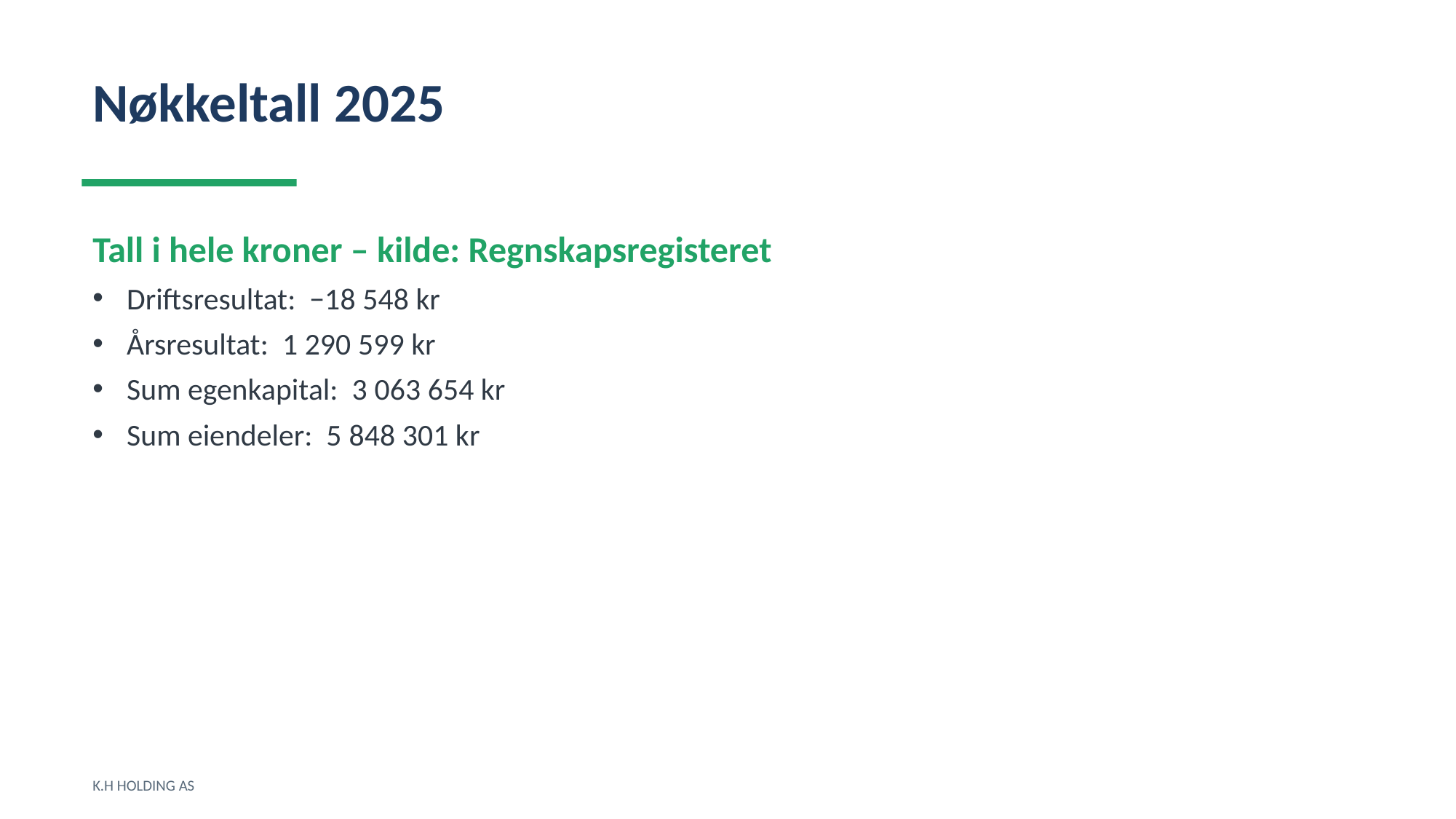

Nøkkeltall 2025

Tall i hele kroner – kilde: Regnskapsregisteret
Driftsresultat:  −18 548 kr
Årsresultat:  1 290 599 kr
Sum egenkapital:  3 063 654 kr
Sum eiendeler:  5 848 301 kr
K.H HOLDING AS